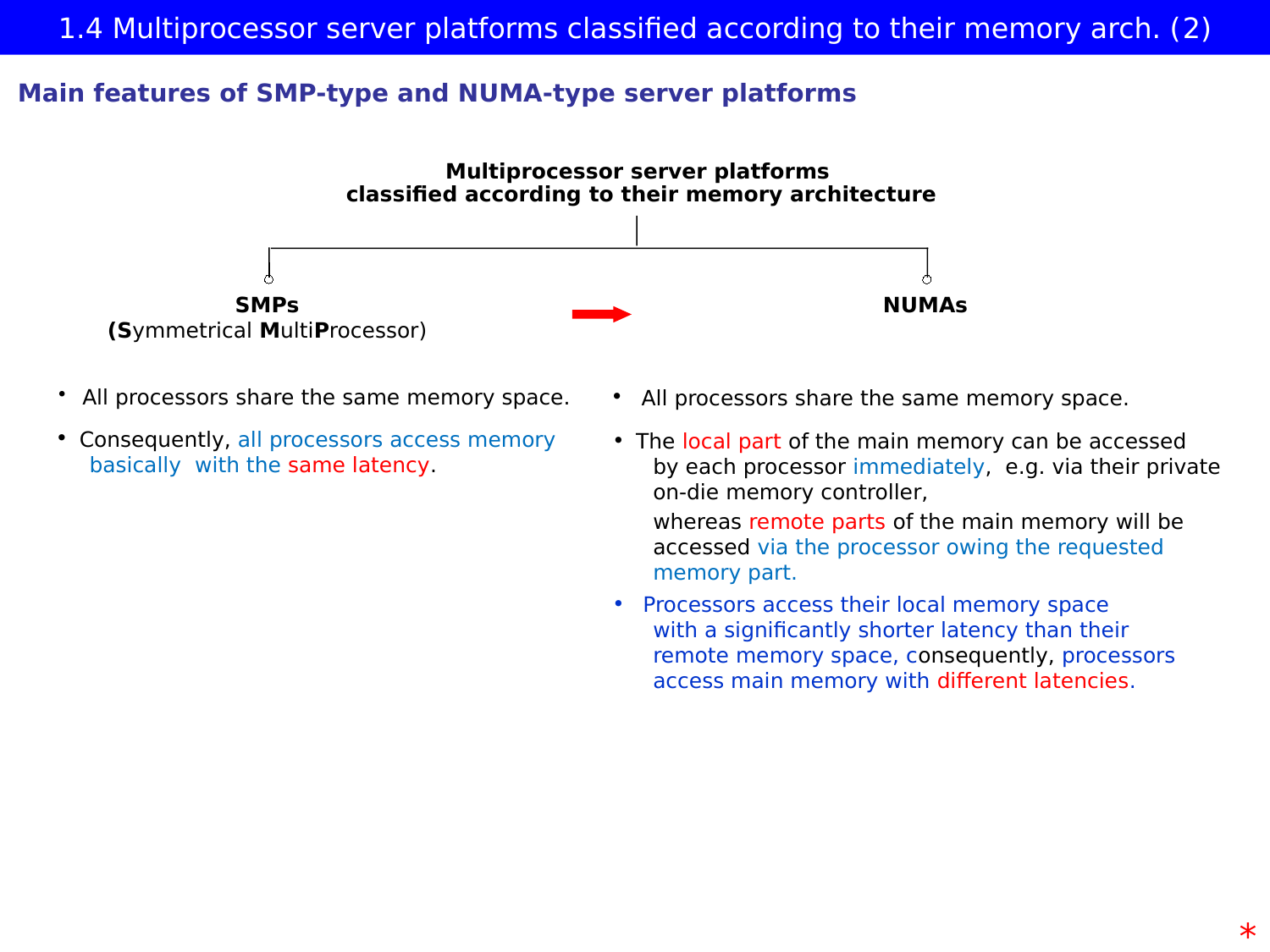

# 1.4 Multiprocessor server platforms classified according to their memory arch. (2)
Main features of SMP-type and NUMA-type server platforms
Multiprocessor server platforms
 classified according to their memory architecture

SMPs
(Symmetrical MultiProcessor)
NUMAs

All processors share the same memory space.
 All processors share the same memory space.
Consequently, all processors access memory
     basically  with the same latency.
The local part of the main memory can be accessed
      by each processor immediately,  e.g. via their private
      on-die memory controller,
      whereas remote parts of the main memory will be
      accessed via the processor owing the requested
      memory part.
 Processors access their local memory space
      with a significantly shorter latency than their
      remote memory space, consequently, processors
      access main memory with different latencies.
*